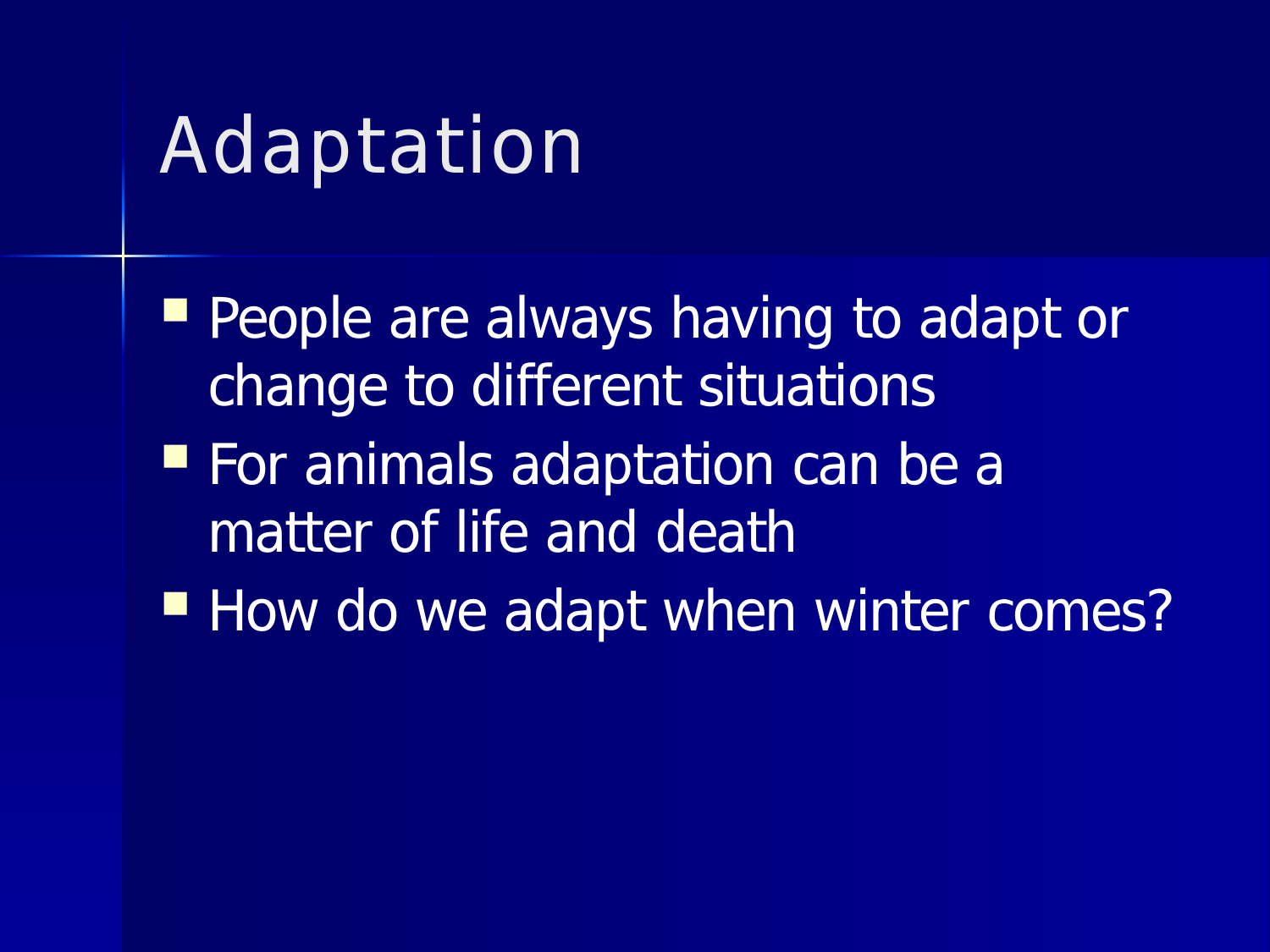

# Adaptation
People are always having to adapt or change to different situations
For animals adaptation can be a matter of life and death
How do we adapt when winter comes?